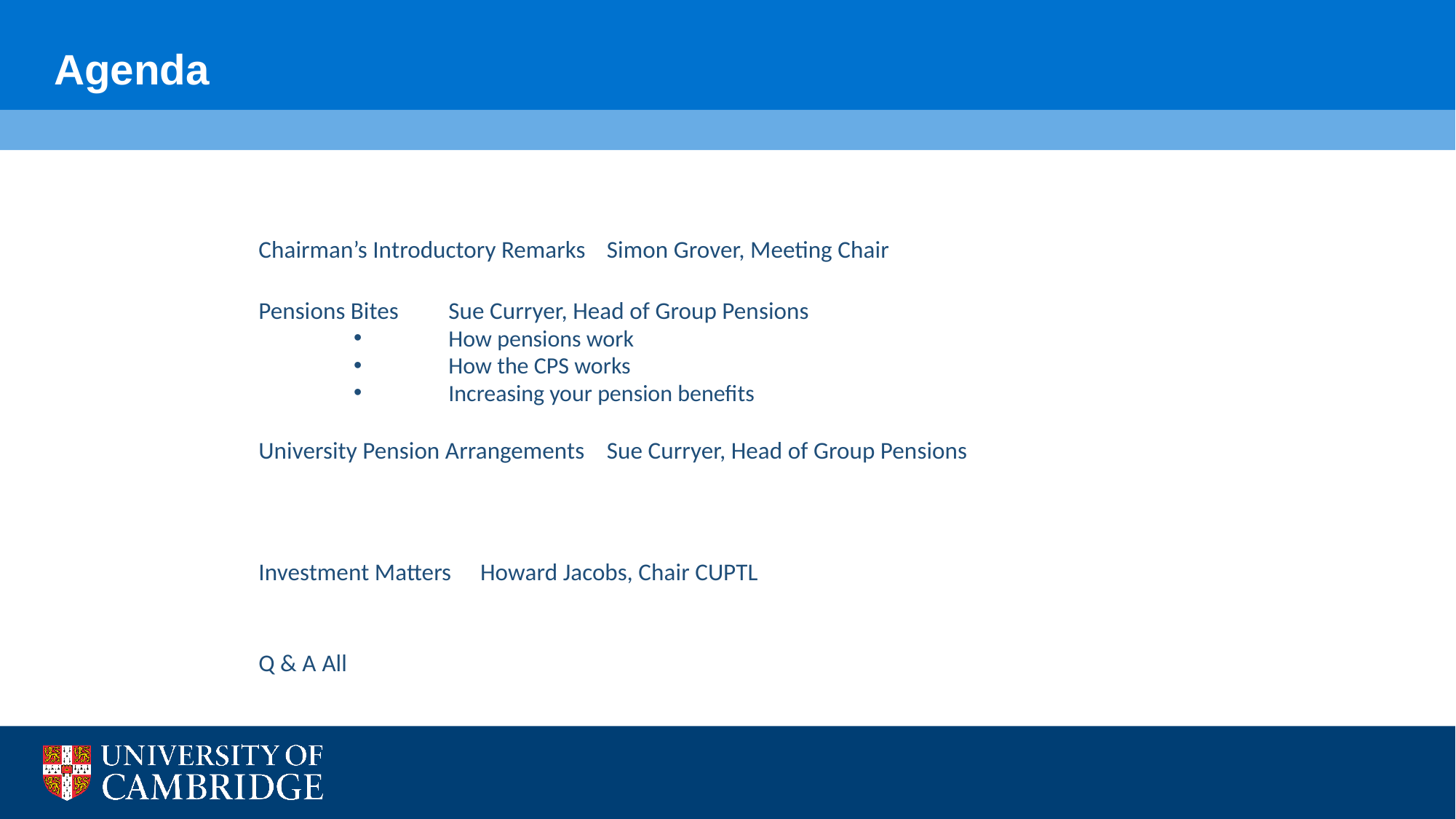

Agenda

Chairman’s Introductory Remarks			Simon Grover, Meeting Chair

Pensions Bites				Sue Curryer, Head of Group Pensions
How pensions work
How the CPS works
Increasing your pension benefits

University Pension Arrangements 			Sue Curryer, Head of Group Pensions

Investment Matters				Howard Jacobs, Chair CUPTL

Q & A					All